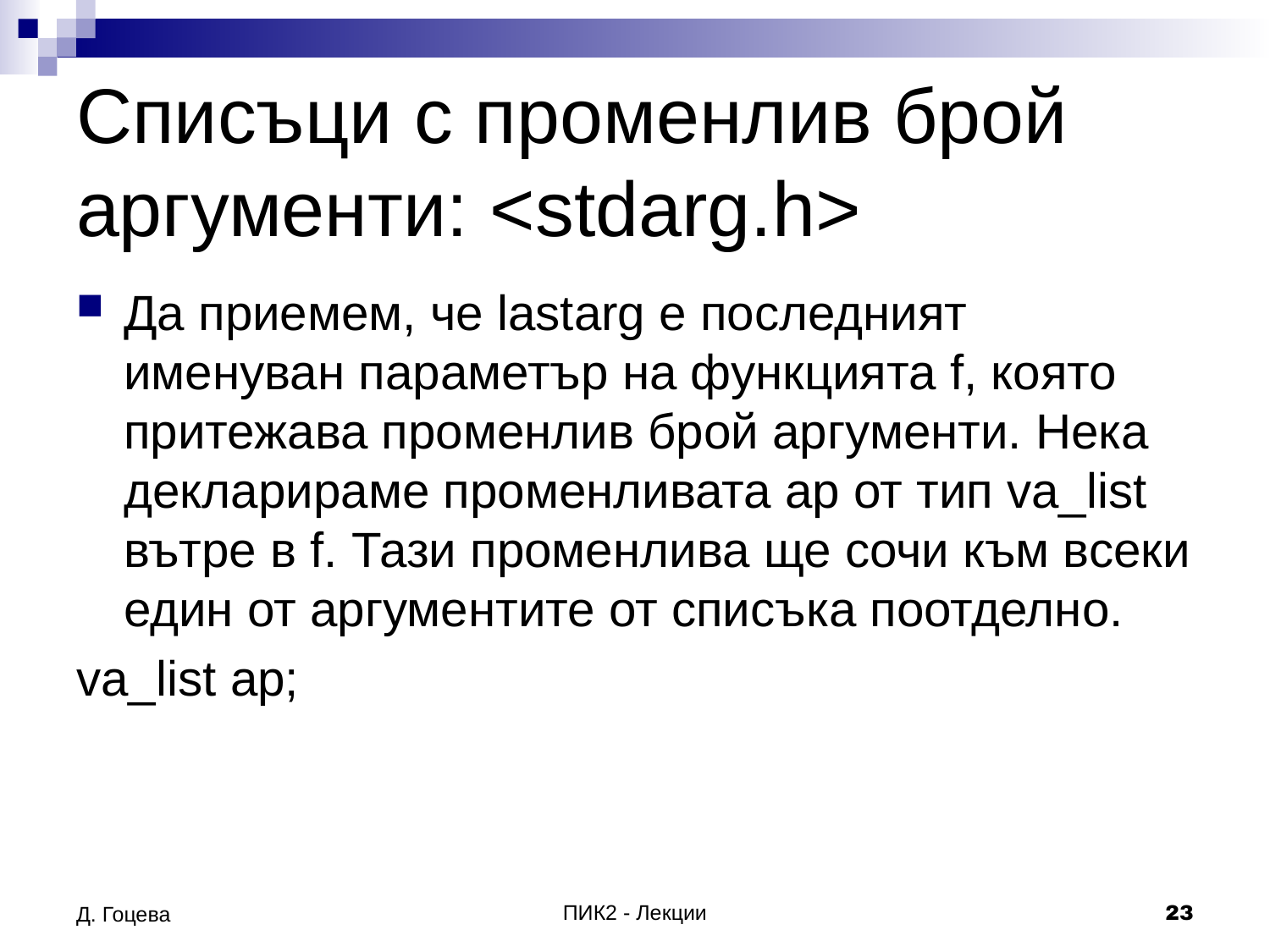

# Списъци с променлив брой аргументи: <stdarg.h>
Да приемем, че lastarg е последният именуван параметър на функцията f, която притежава променлив брой аргументи. Нека декларираме променливата ар от тип va_list вътре в f. Тази променлива ще сочи към всеки един от аргументите от списъка поотделно.
va_list ар;
Д. Гоцева
ПИК2 - Лекции
23